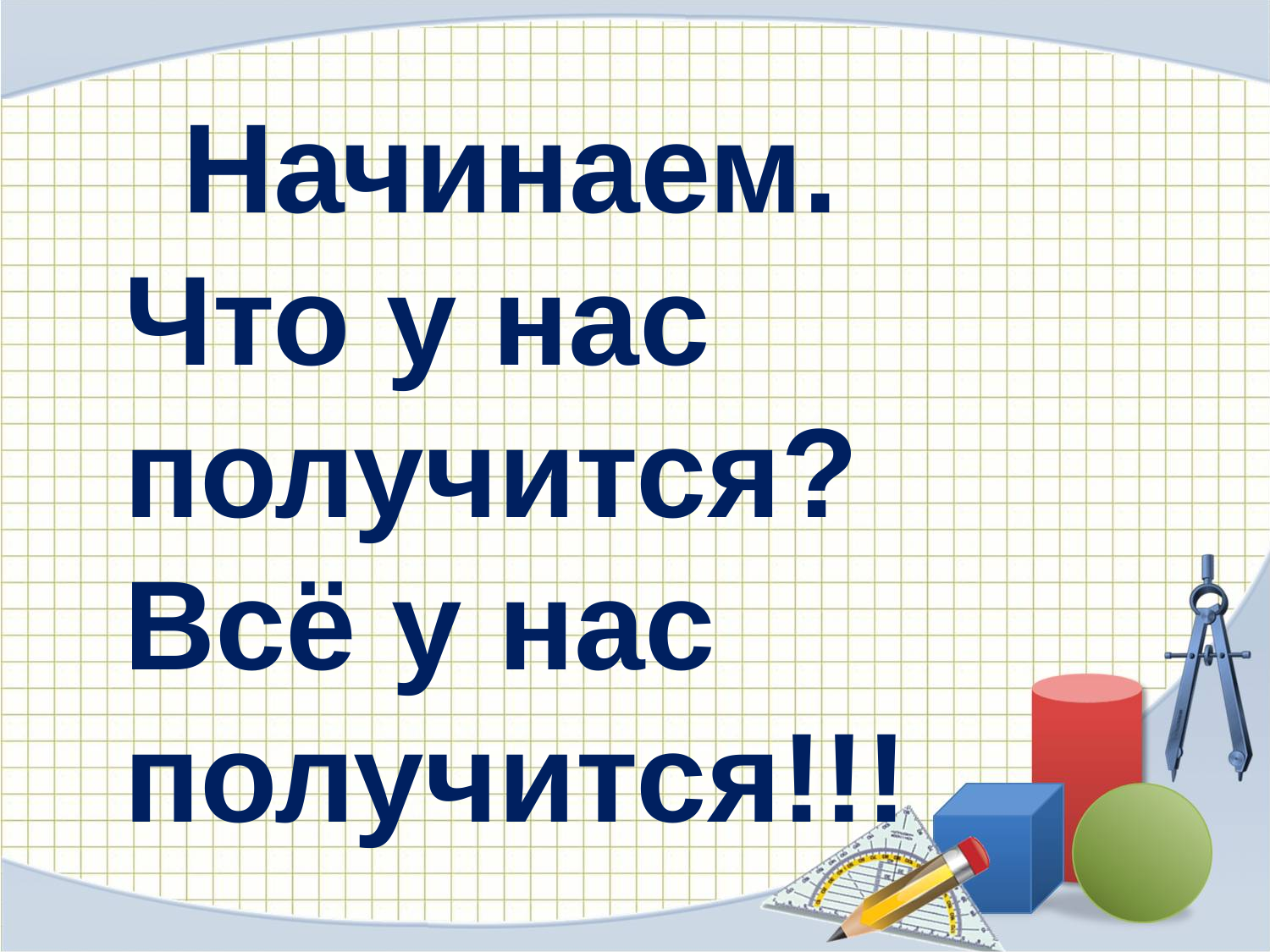

Начинаем.
Что у нас получится?
Всё у нас получится!!!
#